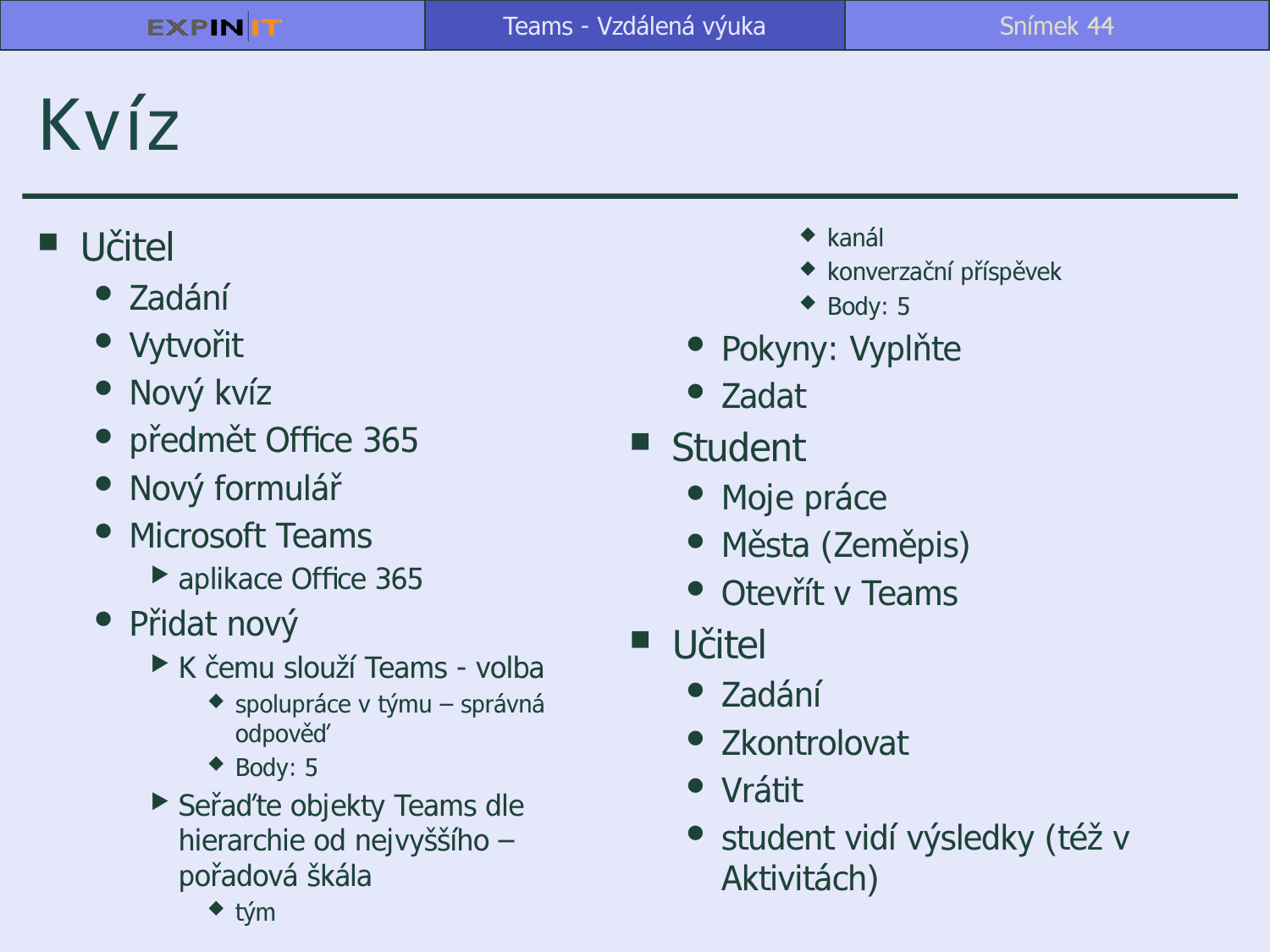

Teams - Vzdálená výuka
Snímek 44
# Kvíz
Učitel
Zadání
Vytvořit
Nový kvíz
předmět Office 365
Nový formulář
Microsoft Teams
aplikace Office 365
Přidat nový
K čemu slouží Teams - volba
spolupráce v týmu – správná odpověď
Body: 5
Seřaďte objekty Teams dle hierarchie od nejvyššího – pořadová škála
tým
kanál
konverzační příspěvek
Body: 5
Pokyny: Vyplňte
Zadat
Student
Moje práce
Města (Zeměpis)
Otevřít v Teams
Učitel
Zadání
Zkontrolovat
Vrátit
student vidí výsledky (též v Aktivitách)